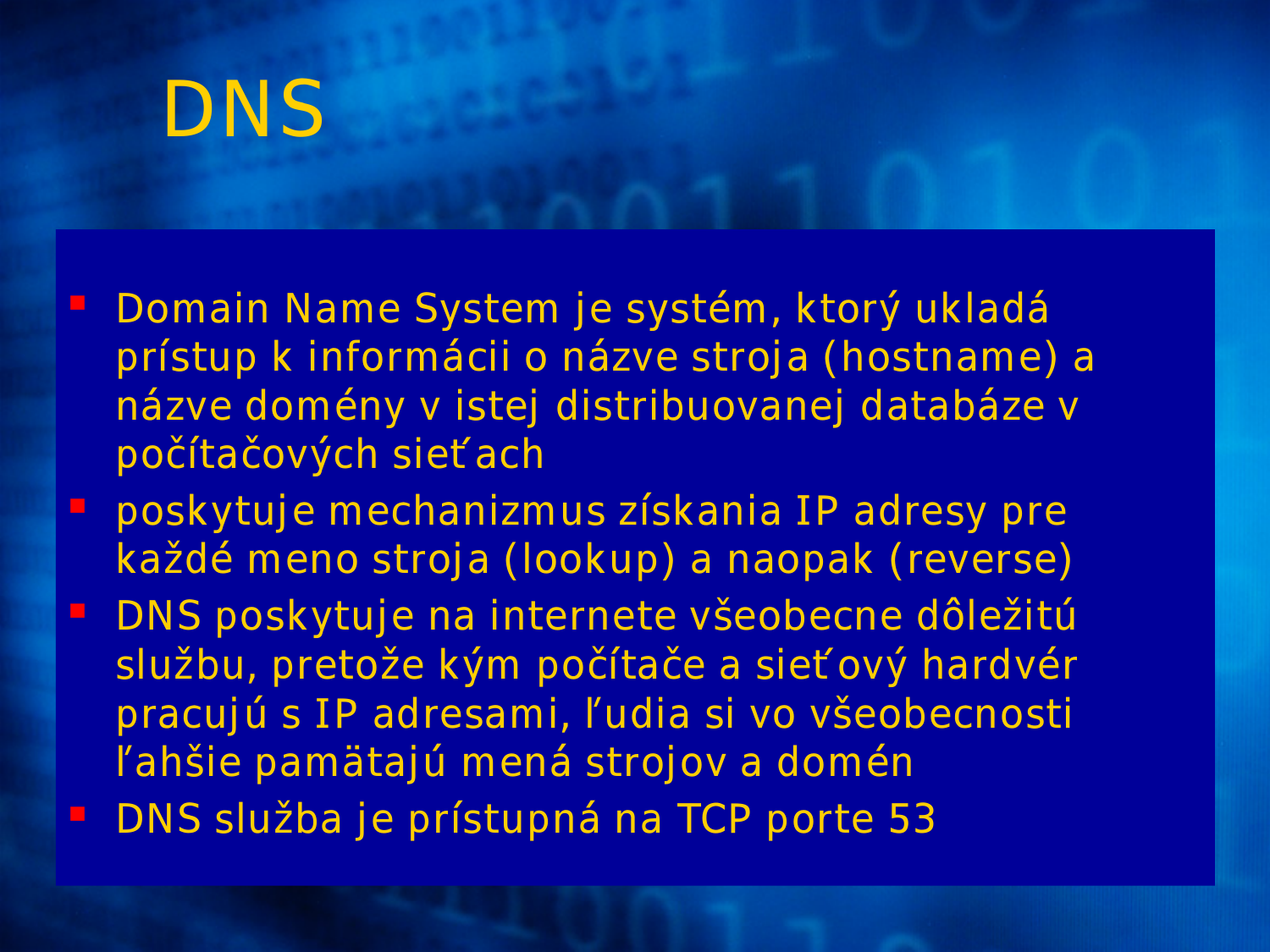

# DNS

Domain Name System je systém, ktorý ukladá prístup k informácii o názve stroja (hostname) a názve domény v istej distribuovanej databáze v počítačových sieťach
poskytuje mechanizmus získania IP adresy pre každé meno stroja (lookup) a naopak (reverse)
DNS poskytuje na internete všeobecne dôležitú službu, pretože kým počítače a sieťový hardvér pracujú s IP adresami, ľudia si vo všeobecnosti ľahšie pamätajú mená strojov a domén
DNS služba je prístupná na TCP porte 53